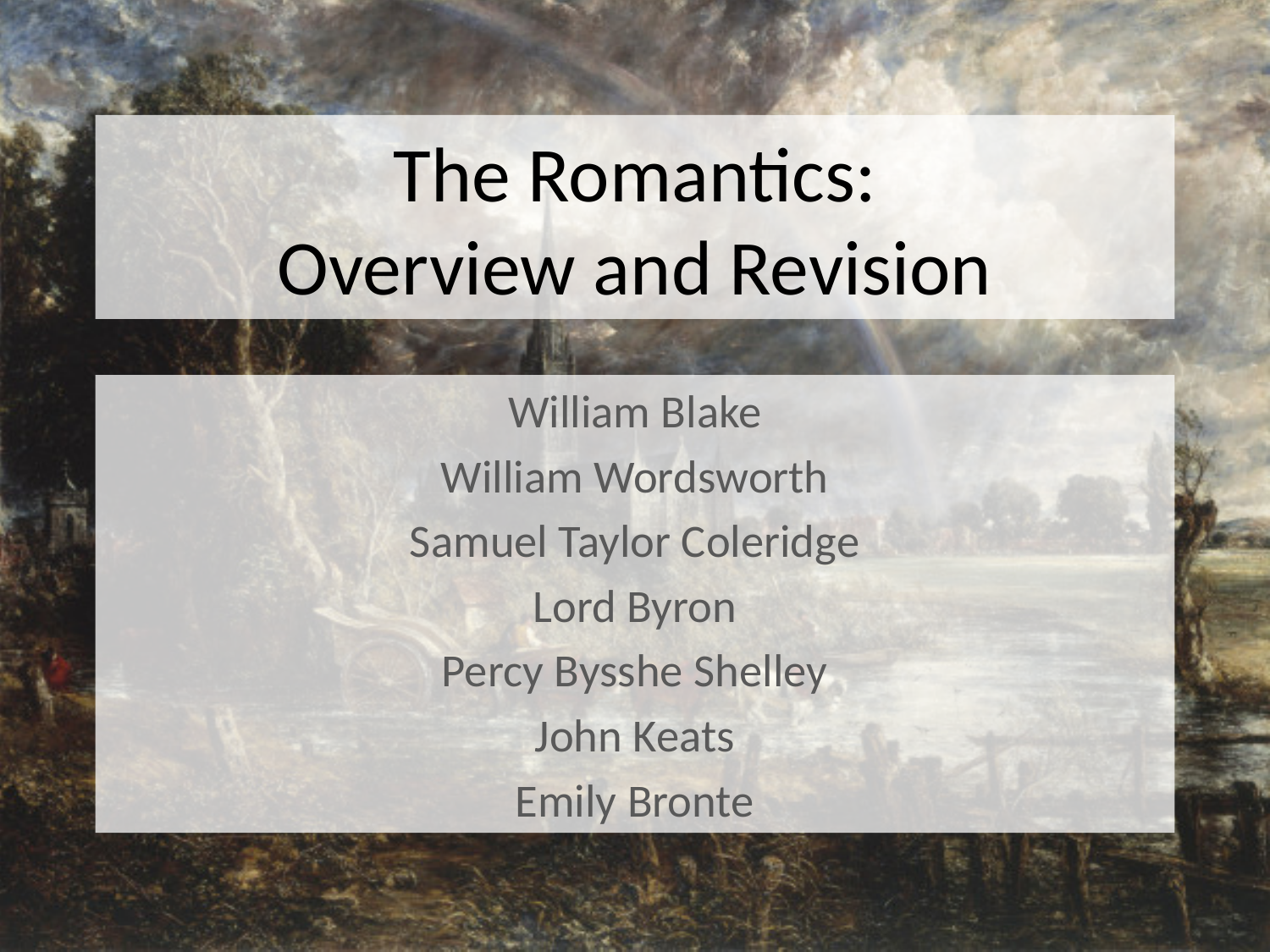

# The Romantics: Overview and Revision
William Blake
William Wordsworth
Samuel Taylor Coleridge
Lord Byron
Percy Bysshe Shelley
John Keats
Emily Bronte